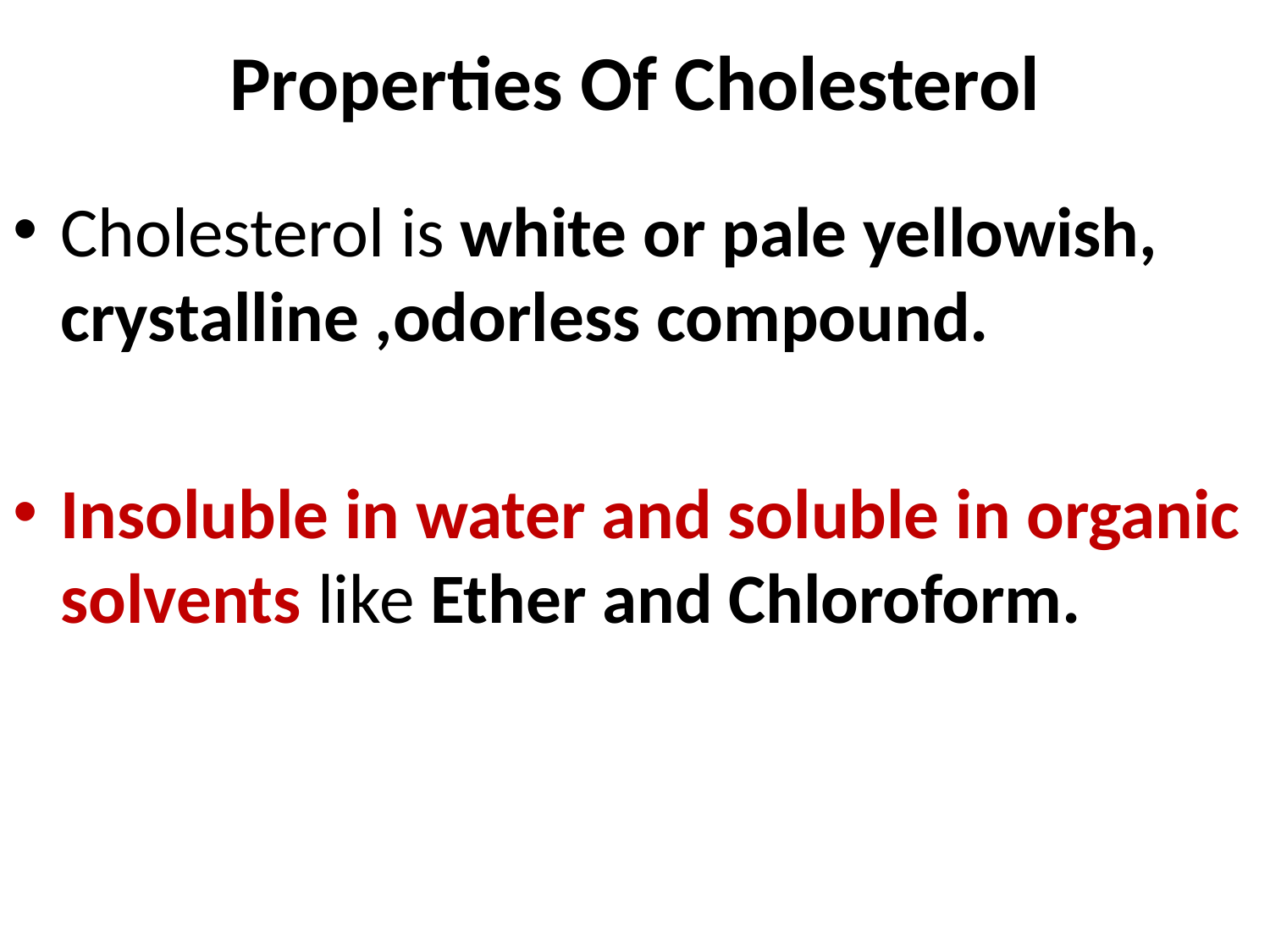

# Properties Of Cholesterol
Cholesterol is white or pale yellowish, crystalline ,odorless compound.

Insoluble in water and soluble in organic solvents like Ether and Chloroform.